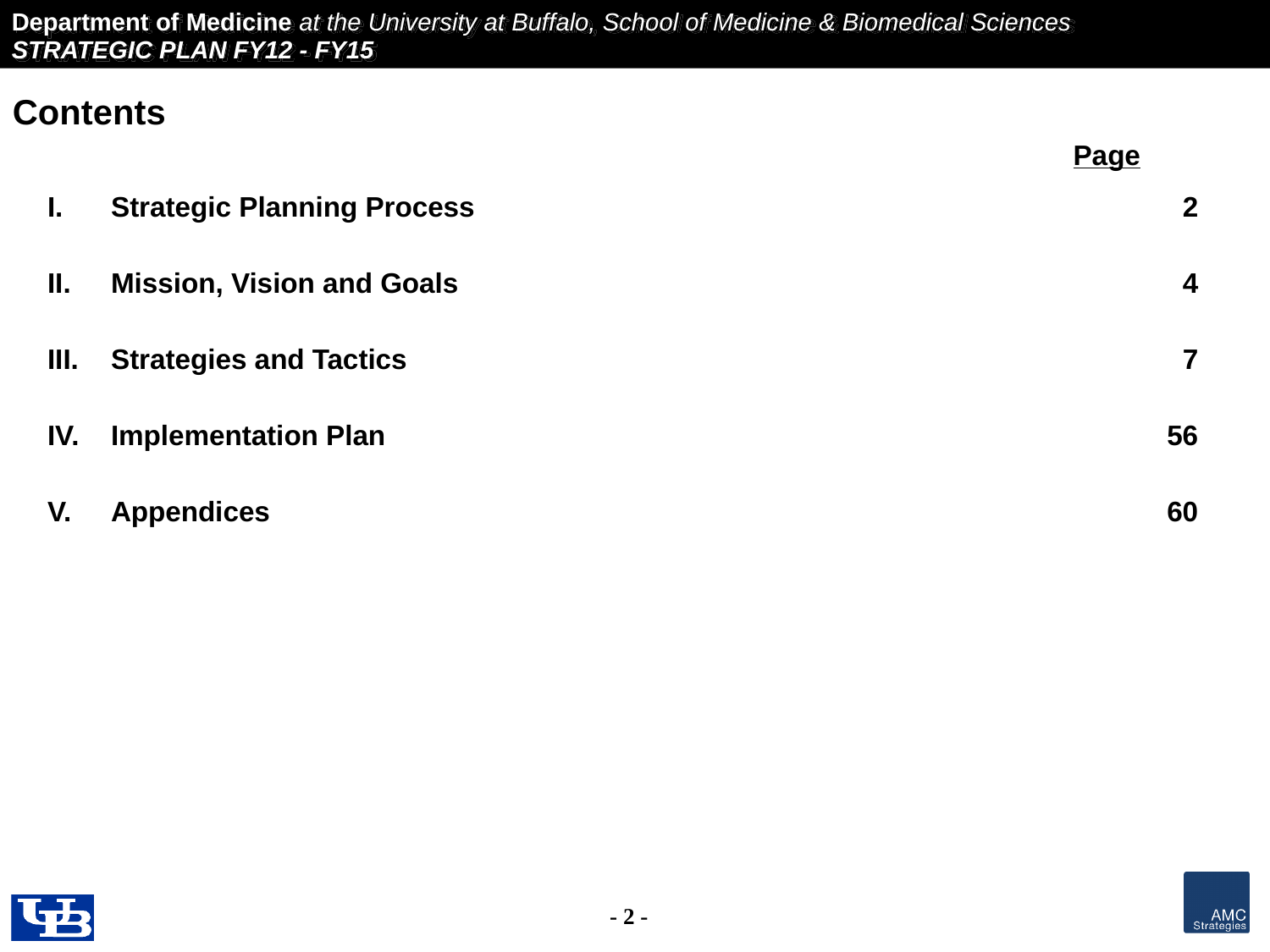

Contents
Page
Strategic Planning Process 	2
Mission, Vision and Goals	4
Strategies and Tactics	7
Implementation Plan	56
Appendices		60